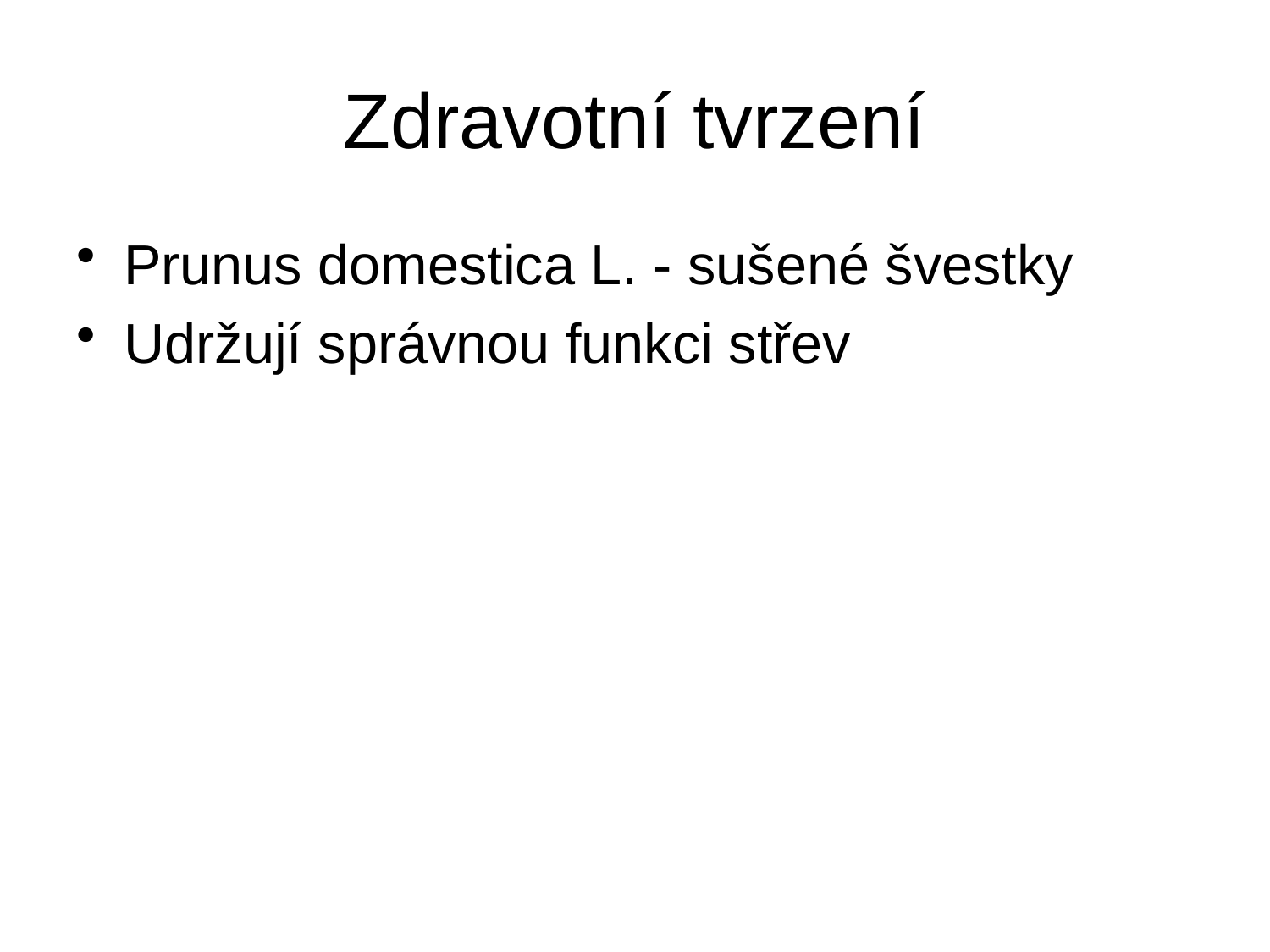

# Zdravotní tvrzení
Prunus domestica L. - sušené švestky
Udržují správnou funkci střev